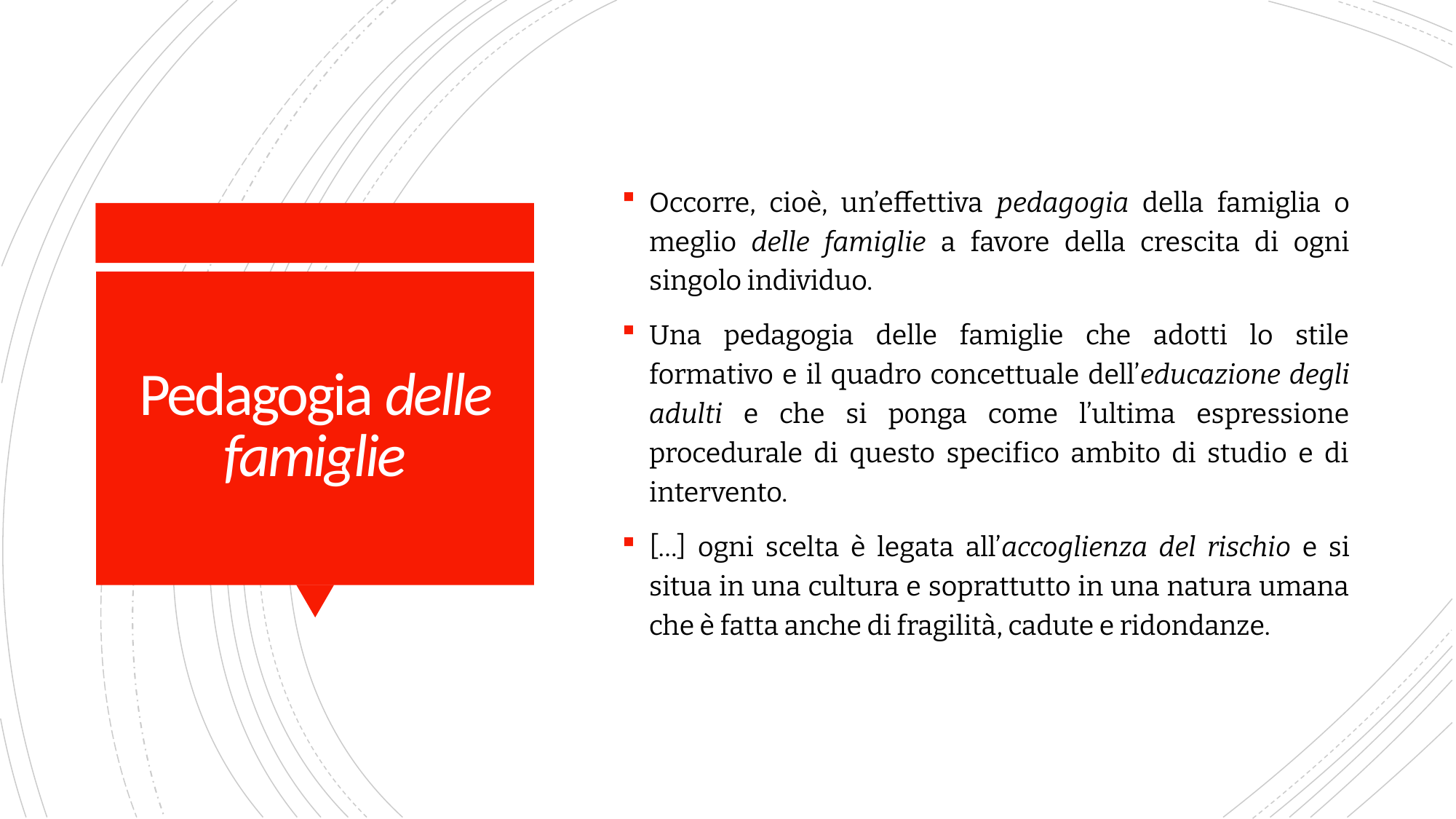

Occorre, cioè, un’effettiva pedagogia della famiglia o meglio delle famiglie a favore della crescita di ogni singolo individuo.
Una pedagogia delle famiglie che adotti lo stile formativo e il quadro concettuale dell’educazione degli adulti e che si ponga come l’ultima espressione procedurale di questo specifico ambito di studio e di intervento.
[…] ogni scelta è legata all’accoglienza del rischio e si situa in una cultura e soprattutto in una natura umana che è fatta anche di fragilità, cadute e ridondanze.
# Pedagogia delle famiglie